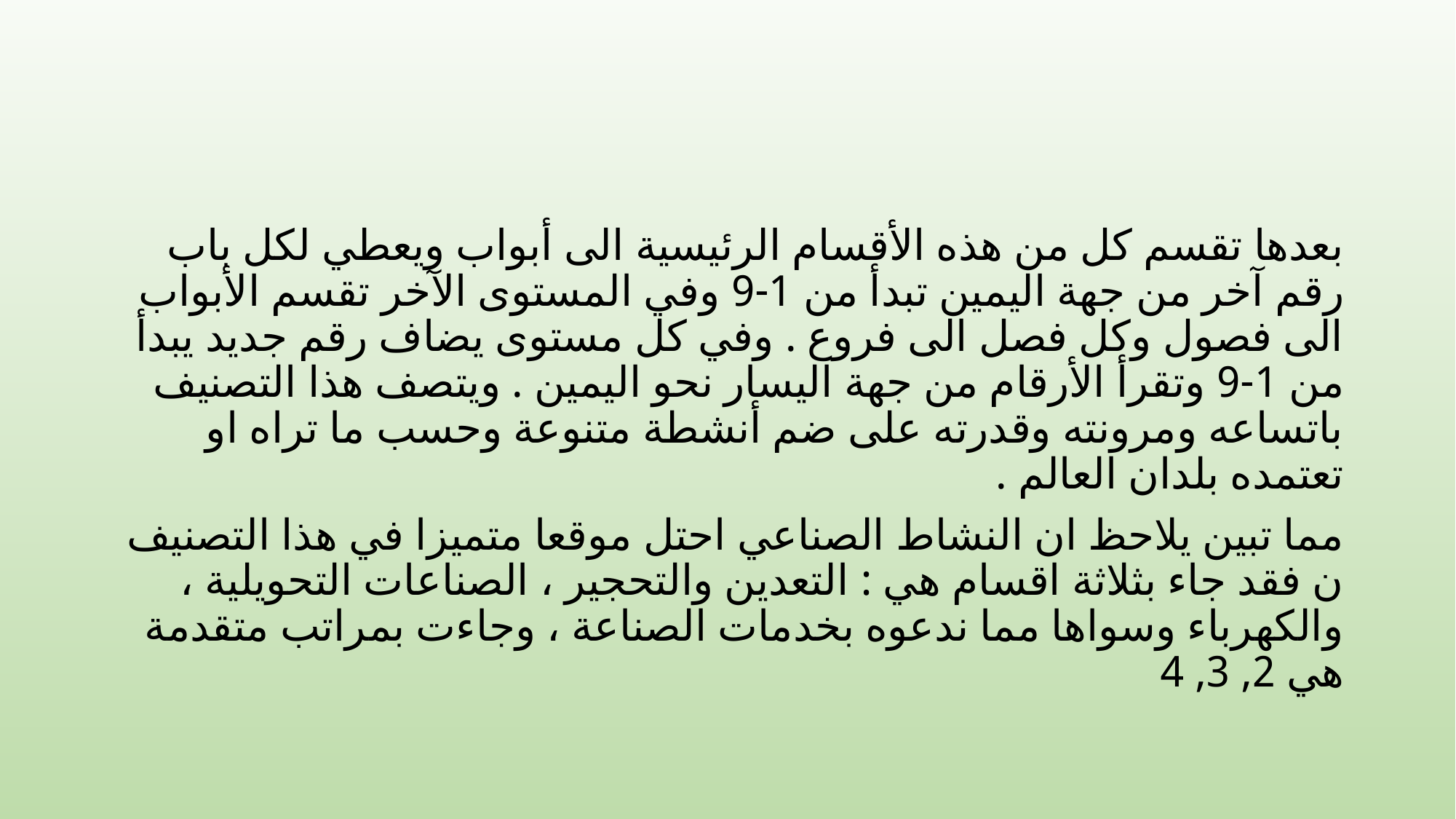

بعدها تقسم كل من هذه الأقسام الرئيسية الى أبواب ويعطي لكل باب رقم آخر من جهة اليمين تبدأ من 1-9 وفي المستوى الآخر تقسم الأبواب الى فصول وكل فصل الى فروع . وفي كل مستوى يضاف رقم جديد يبدأ من 1-9 وتقرأ الأرقام من جهة اليسار نحو اليمين . ويتصف هذا التصنيف باتساعه ومرونته وقدرته على ضم أنشطة متنوعة وحسب ما تراه او تعتمده بلدان العالم .
مما تبين يلاحظ ان النشاط الصناعي احتل موقعا متميزا في هذا التصنيف ن فقد جاء بثلاثة اقسام هي : التعدين والتحجير ، الصناعات التحويلية ، والكهرباء وسواها مما ندعوه بخدمات الصناعة ، وجاءت بمراتب متقدمة هي 2, 3, 4